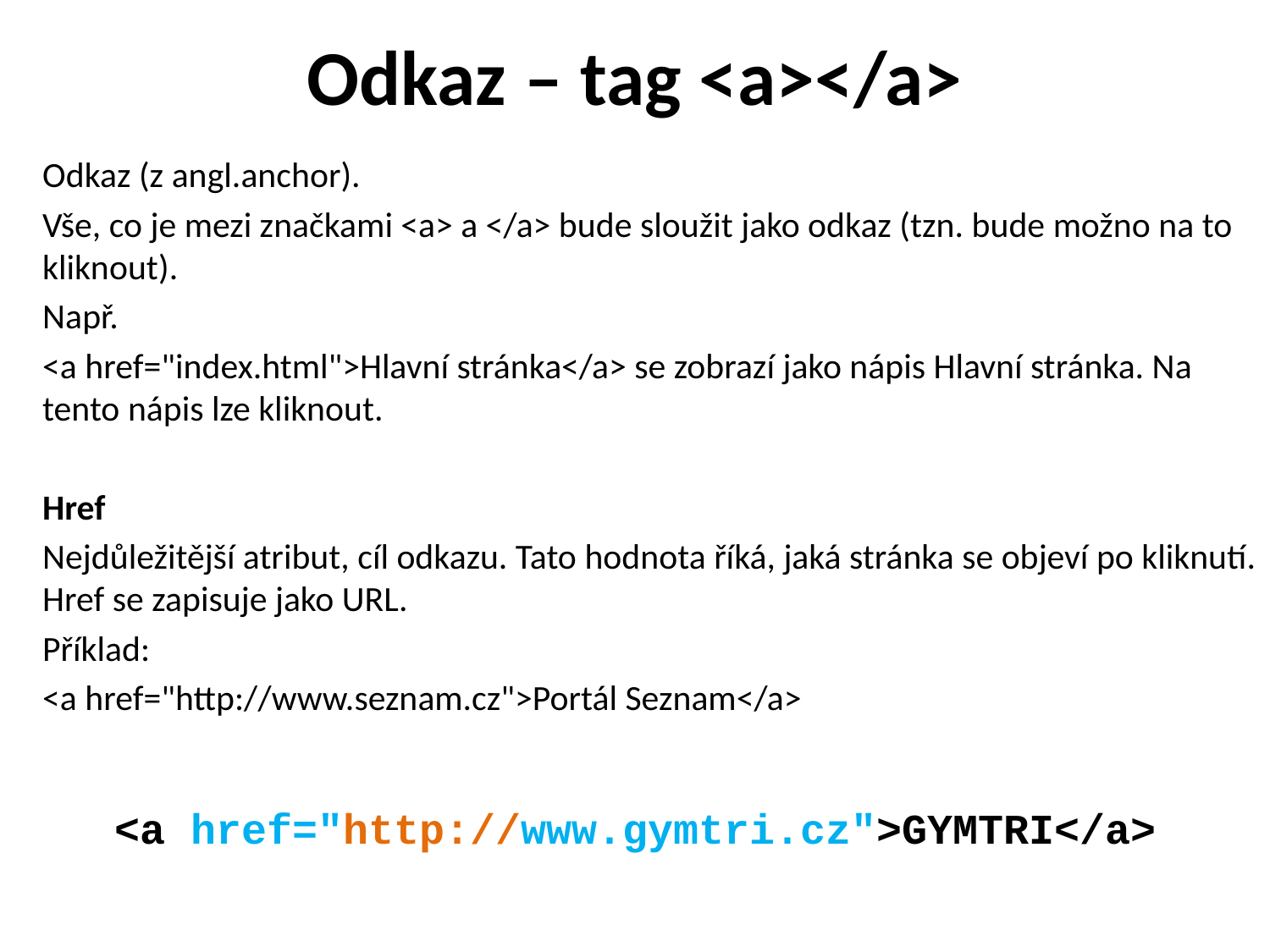

# Odkaz – tag <a></a>
Odkaz (z angl.anchor).
Vše, co je mezi značkami <a> a </a> bude sloužit jako odkaz (tzn. bude možno na to kliknout).
Např.
<a href="index.html">Hlavní stránka</a> se zobrazí jako nápis Hlavní stránka. Na tento nápis lze kliknout.

Href
Nejdůležitější atribut, cíl odkazu. Tato hodnota říká, jaká stránka se objeví po kliknutí. Href se zapisuje jako URL.
Příklad:
<a href="http://www.seznam.cz">Portál Seznam</a>
<a href="http://www.gymtri.cz">GYMTRI</a>